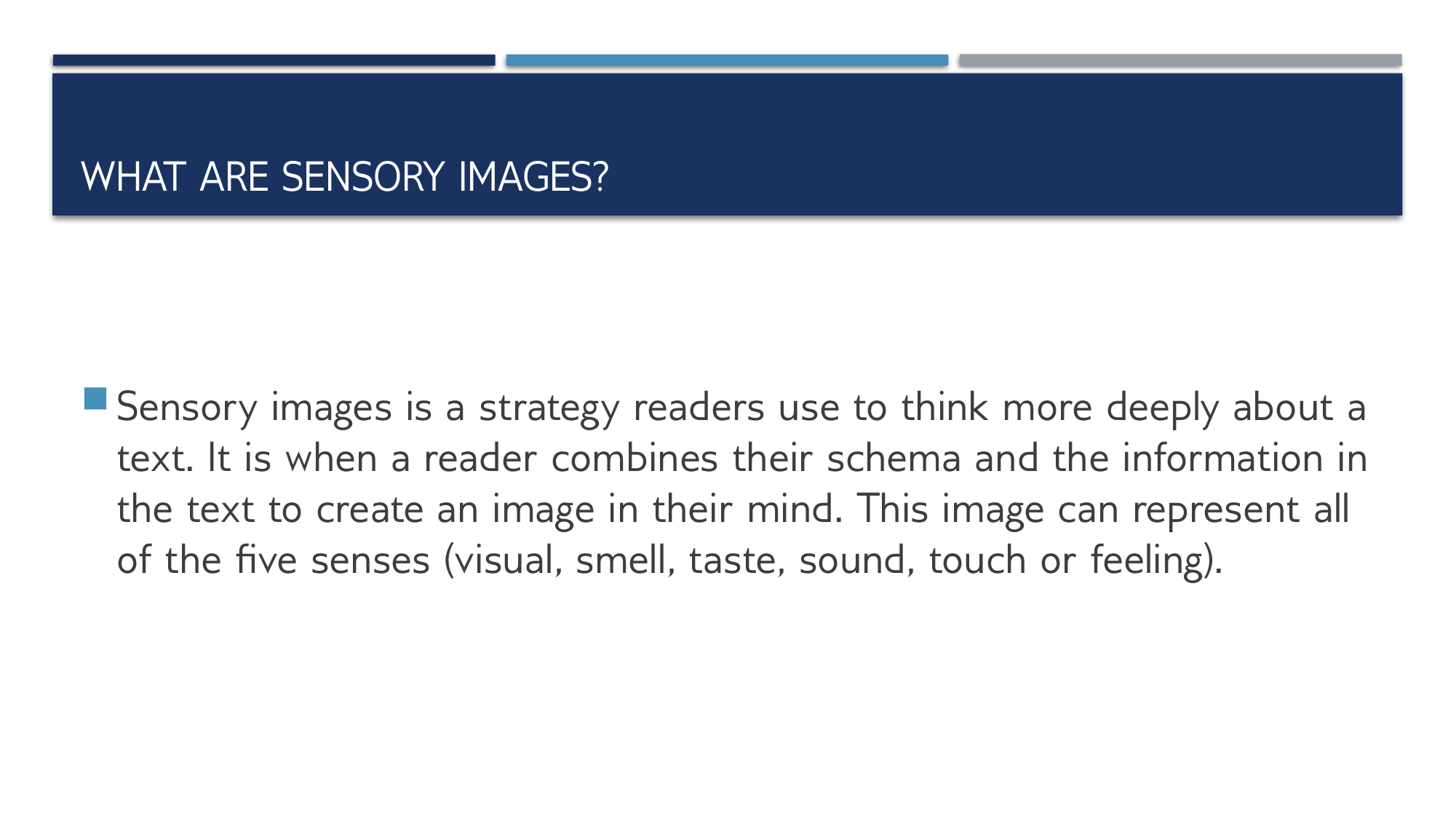

# What are sensory images?
Sensory images is a strategy readers use to think more deeply about a text. It is when a reader combines their schema and the information in the text to create an image in their mind. This image can represent all of the five senses (visual, smell, taste, sound, touch or feeling).